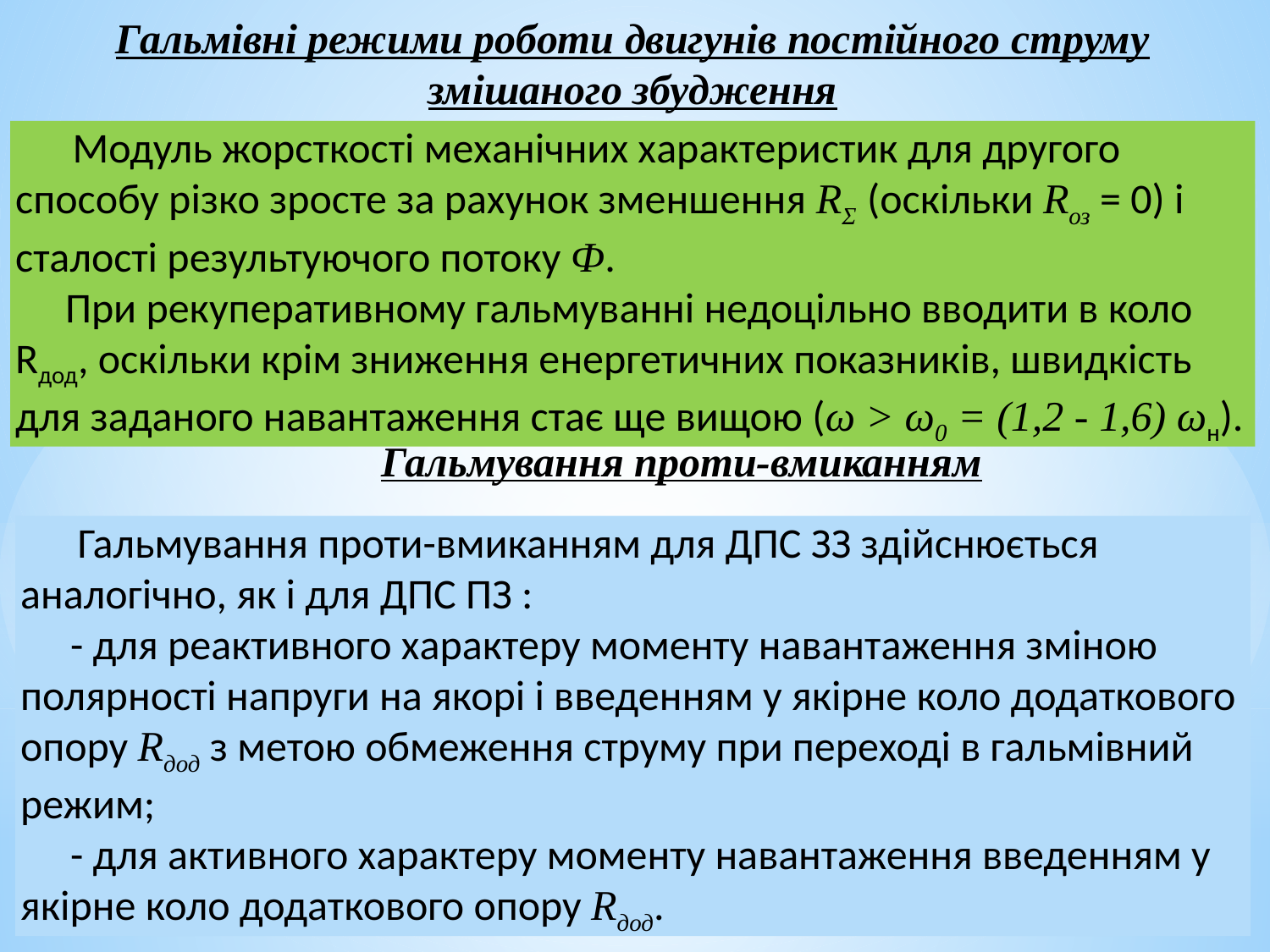

Гальмівні режими роботи двигунів постійного струму змішаного збудження
      Модуль жорсткості механічних характеристик для другого способу різко зросте за рахунок зменшення RΣ (оскільки Rоз = 0) і сталості результуючого потоку Ф.
При рекуперативному гальмуванні недоцільно вводити в коло Rдод, оскільки крім зниження енергетичних показників, швидкість для заданого навантаження стає ще вищою (ω > ω0 = (1,2 - 1,6) ωн).
Гальмування проти-вмиканням
      Гальмування проти-вмиканням для ДПС ЗЗ здійснюється аналогічно, як і для ДПС ПЗ :
- для реактивного характеру моменту навантаження зміною полярності напруги на якорі і введенням у якірне коло додаткового опору Rдод з метою обмеження струму при переході в гальмівний режим;
- для активного характеру моменту навантаження введенням у якірне коло додаткового опору Rдод.